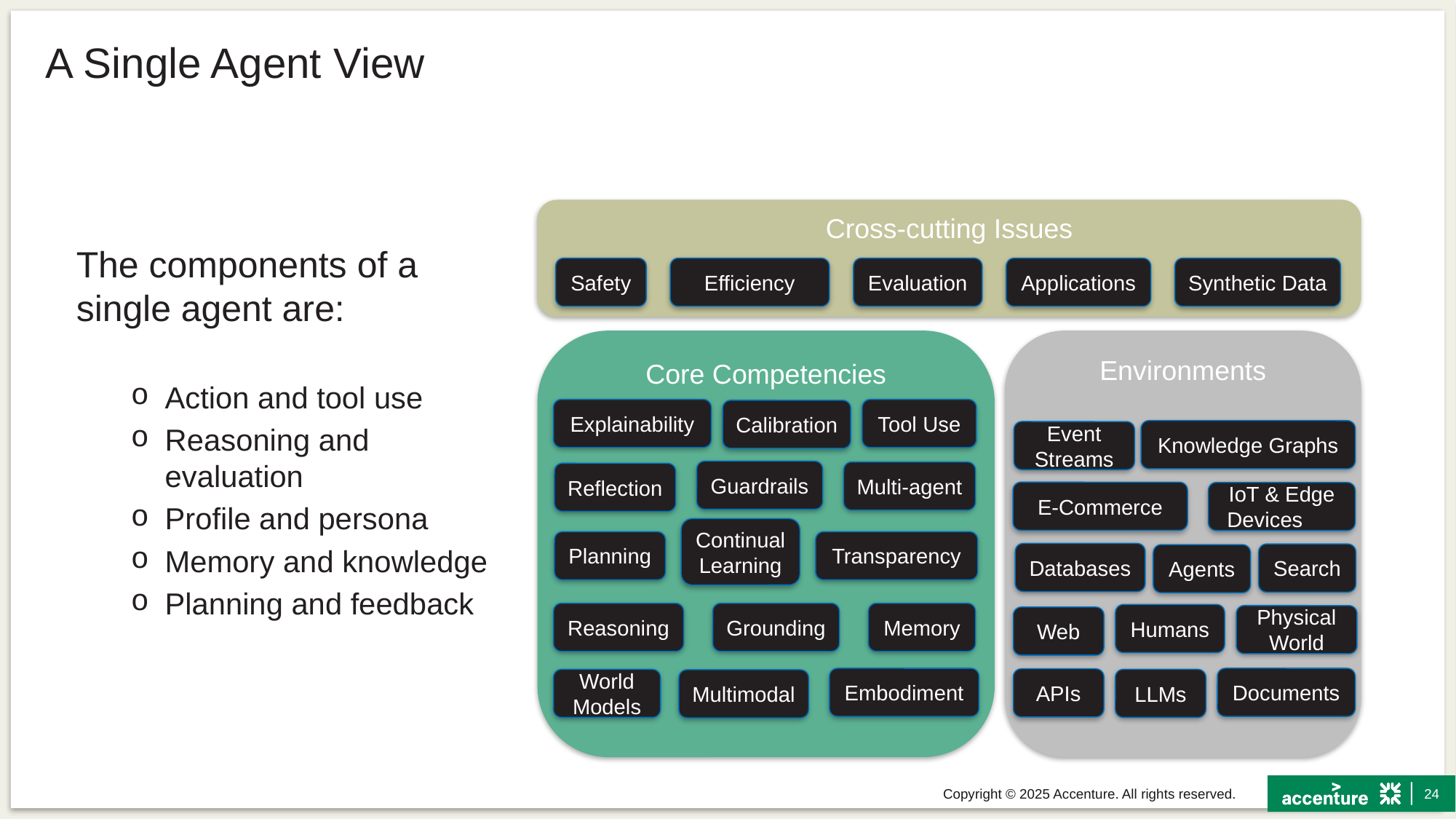

# A Single Agent View
Cross-cutting Issues
The components of a single agent are:
Action and tool use
Reasoning and evaluation
Profile and persona
Memory and knowledge
Planning and feedback

Safety
Efficiency
Evaluation
Applications
Synthetic Data
Core Competencies
Environments
Tool Use
Explainability
Calibration
Knowledge Graphs
Event Streams
Guardrails
Multi-agent
Reflection
E-Commerce
IoT & Edge
Devices
Continual Learning
Transparency
Planning
Databases
Search
Agents
Reasoning
Grounding
Memory
Humans
Physical World
Web
Documents
Embodiment
APIs
World Models
LLMs
Multimodal